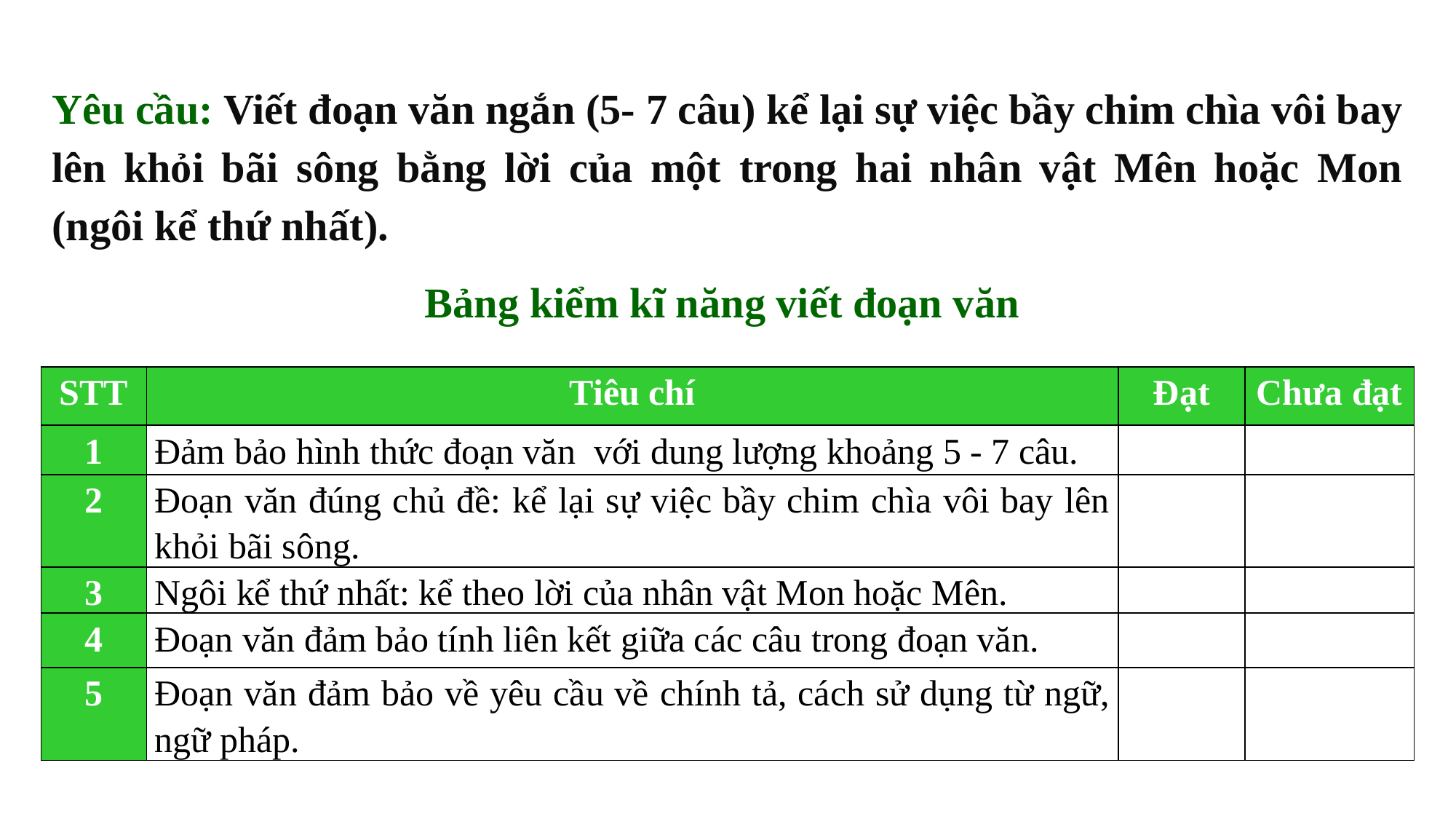

Yêu cầu: Viết đoạn văn ngắn (5- 7 câu) kể lại sự việc bầy chim chìa vôi bay lên khỏi bãi sông bằng lời của một trong hai nhân vật Mên hoặc Mon (ngôi kể thứ nhất).
Bảng kiểm kĩ năng viết đoạn văn
| STT | Tiêu chí | Đạt | Chưa đạt |
| --- | --- | --- | --- |
| 1 | Đảm bảo hình thức đoạn văn với dung lượng khoảng 5 - 7 câu. |  |  |
| 2 | Đoạn văn đúng chủ đề: kể lại sự việc bầy chim chìa vôi bay lên khỏi bãi sông. |  |  |
| 3 | Ngôi kể thứ nhất: kể theo lời của nhân vật Mon hoặc Mên. |  |  |
| 4 | Đoạn văn đảm bảo tính liên kết giữa các câu trong đoạn văn. |  |  |
| 5 | Đoạn văn đảm bảo về yêu cầu về chính tả, cách sử dụng từ ngữ, ngữ pháp. |  |  |